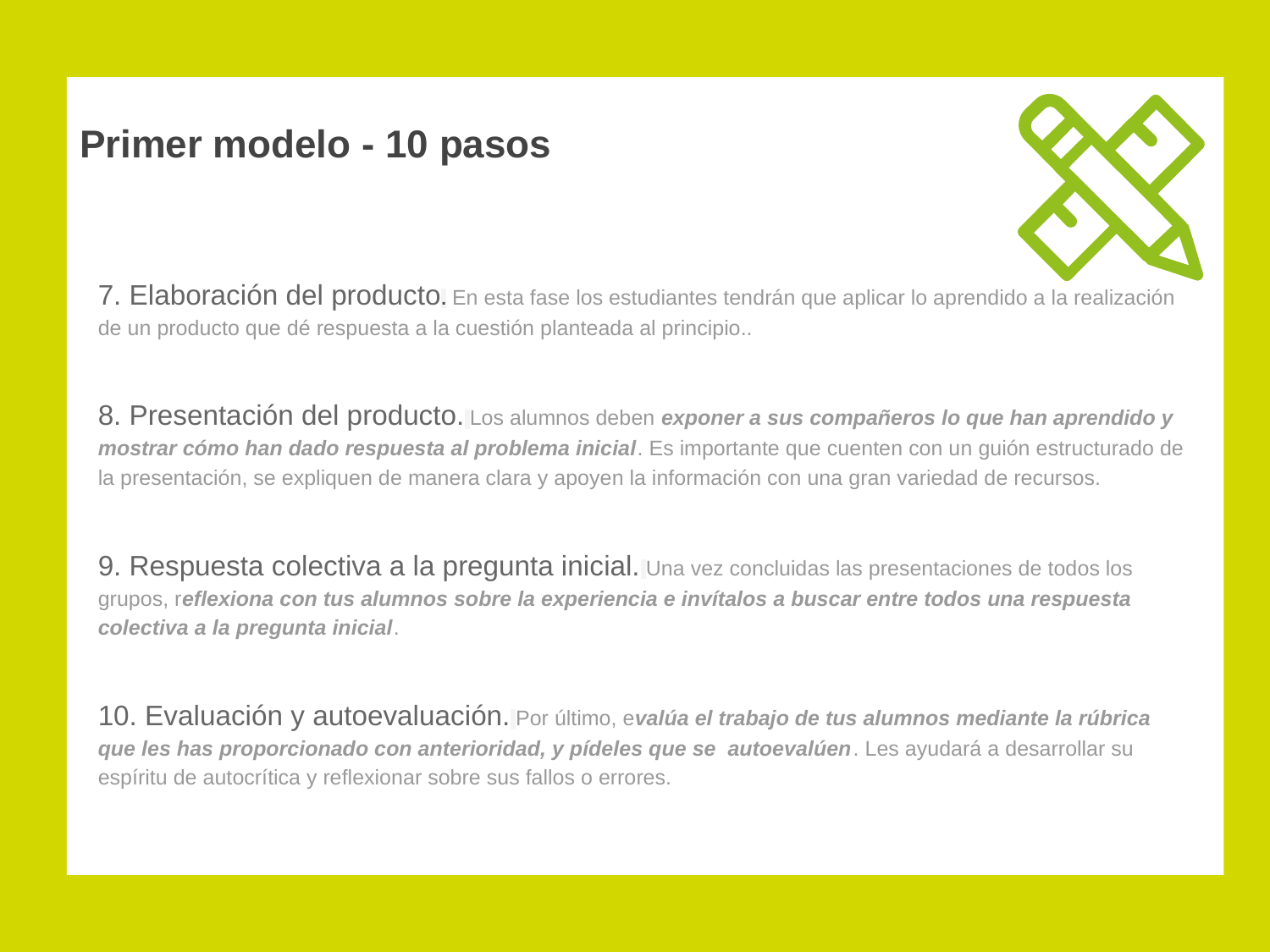

# Primer modelo - 10 pasos

7. Elaboración del producto. En esta fase los estudiantes tendrán que aplicar lo aprendido a la realización de un producto que dé respuesta a la cuestión planteada al principio..
8. Presentación del producto. Los alumnos deben exponer a sus compañeros lo que han aprendido y mostrar cómo han dado respuesta al problema inicial. Es importante que cuenten con un guión estructurado de la presentación, se expliquen de manera clara y apoyen la información con una gran variedad de recursos.
9. Respuesta colectiva a la pregunta inicial. Una vez concluidas las presentaciones de todos los grupos, reflexiona con tus alumnos sobre la experiencia e invítalos a buscar entre todos una respuesta colectiva a la pregunta inicial.
10. Evaluación y autoevaluación. Por último, evalúa el trabajo de tus alumnos mediante la rúbrica que les has proporcionado con anterioridad, y pídeles que se  autoevalúen. Les ayudará a desarrollar su espíritu de autocrítica y reflexionar sobre sus fallos o errores.